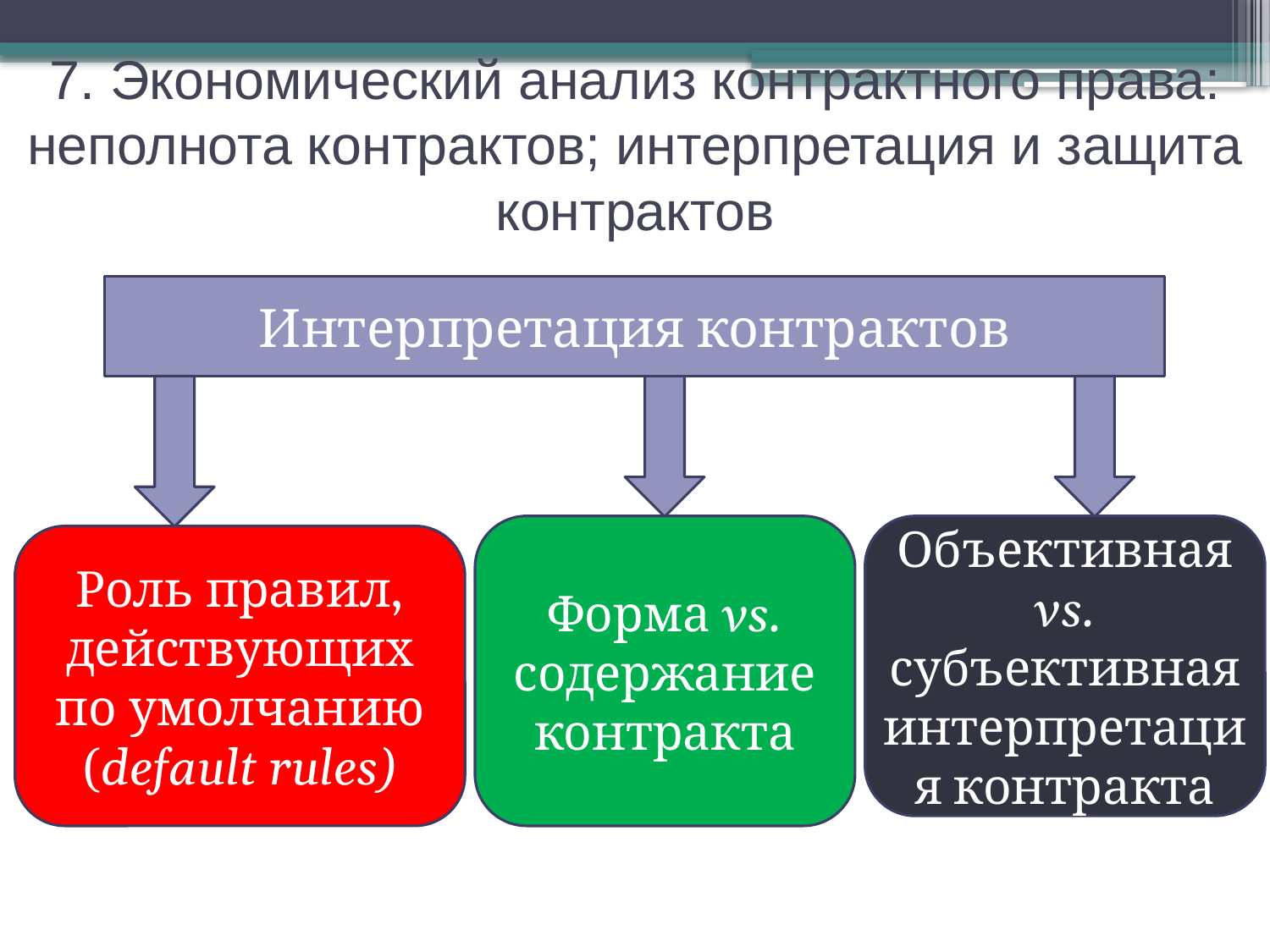

7. Экономический анализ контрактного права: неполнота контрактов; интерпретация и защита контрактов
Интерпретация контрактов

Форма vs. содержание контракта
Объективная vs. субъективная интерпретация контракта
Роль правил, действующих по умолчанию (default rules)